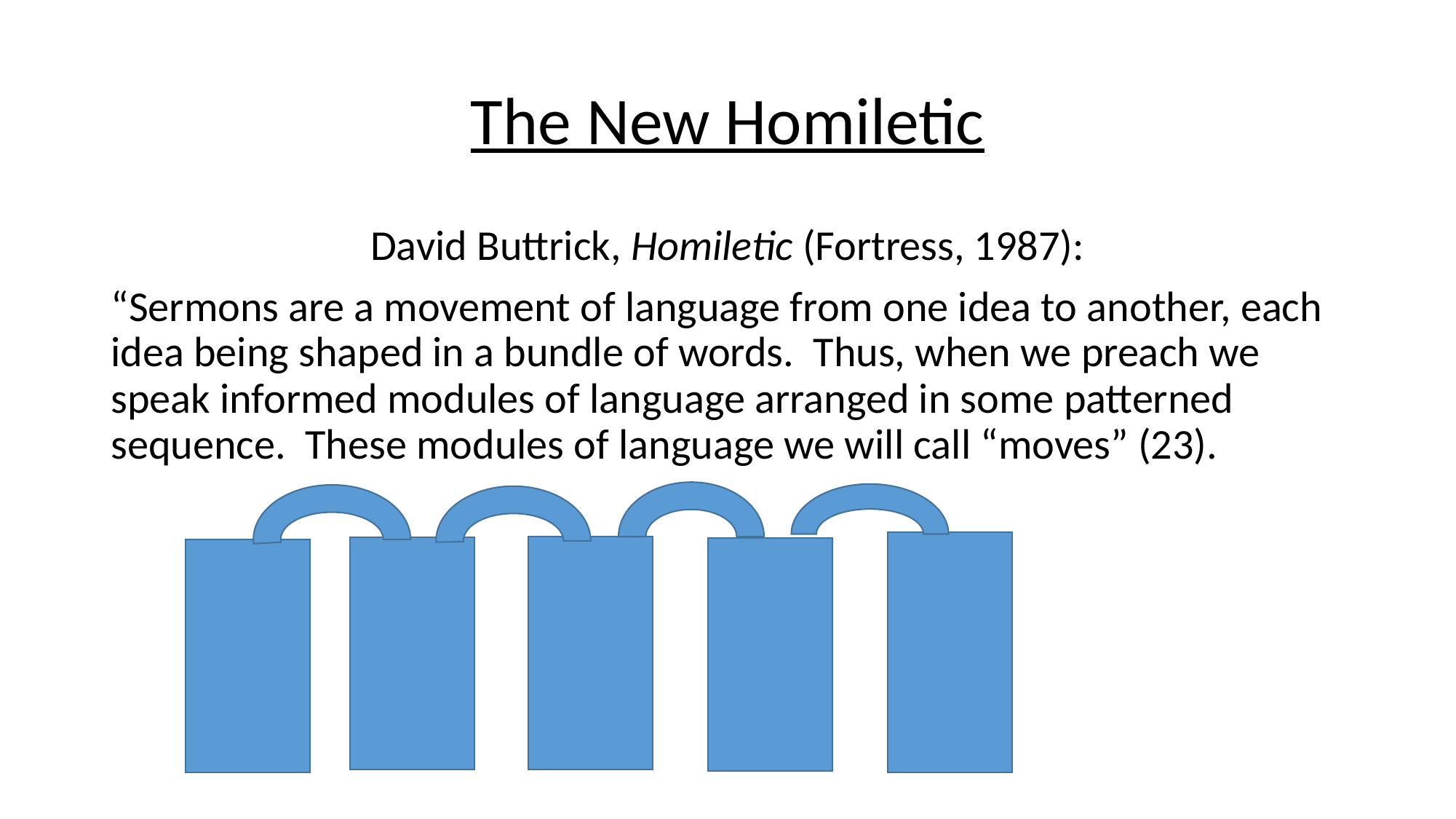

# The New Homiletic
David Buttrick, Homiletic (Fortress, 1987):
“Sermons are a movement of language from one idea to another, each idea being shaped in a bundle of words.  Thus, when we preach we speak informed modules of language arranged in some patterned sequence.  These modules of language we will call “moves” (23).